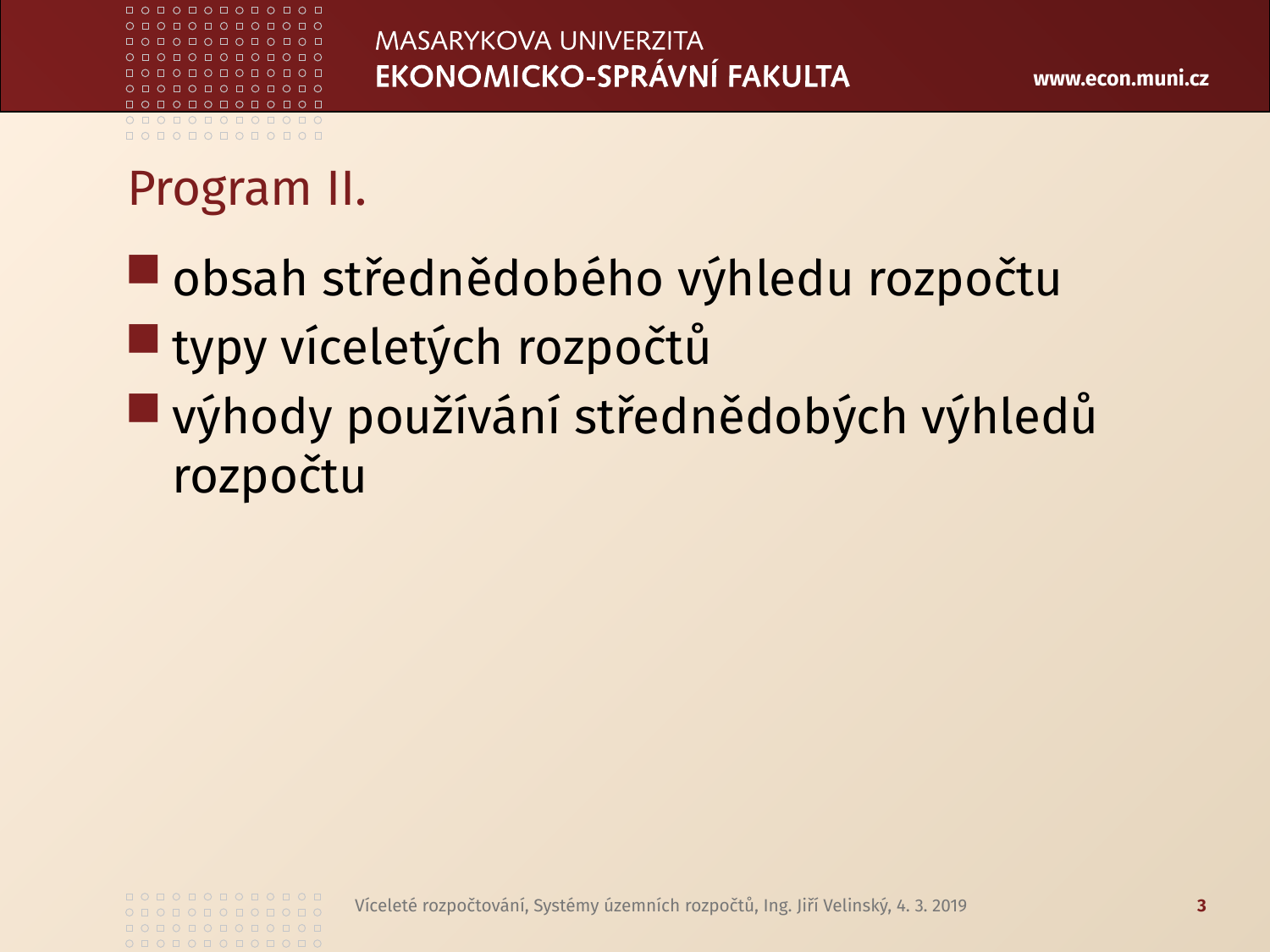

# Program II.
obsah střednědobého výhledu rozpočtu
typy víceletých rozpočtů
výhody používání střednědobých výhledů rozpočtu
Víceleté rozpočtování, Systémy územních rozpočtů, Ing. Jiří Velinský, 4. 3. 2019
3